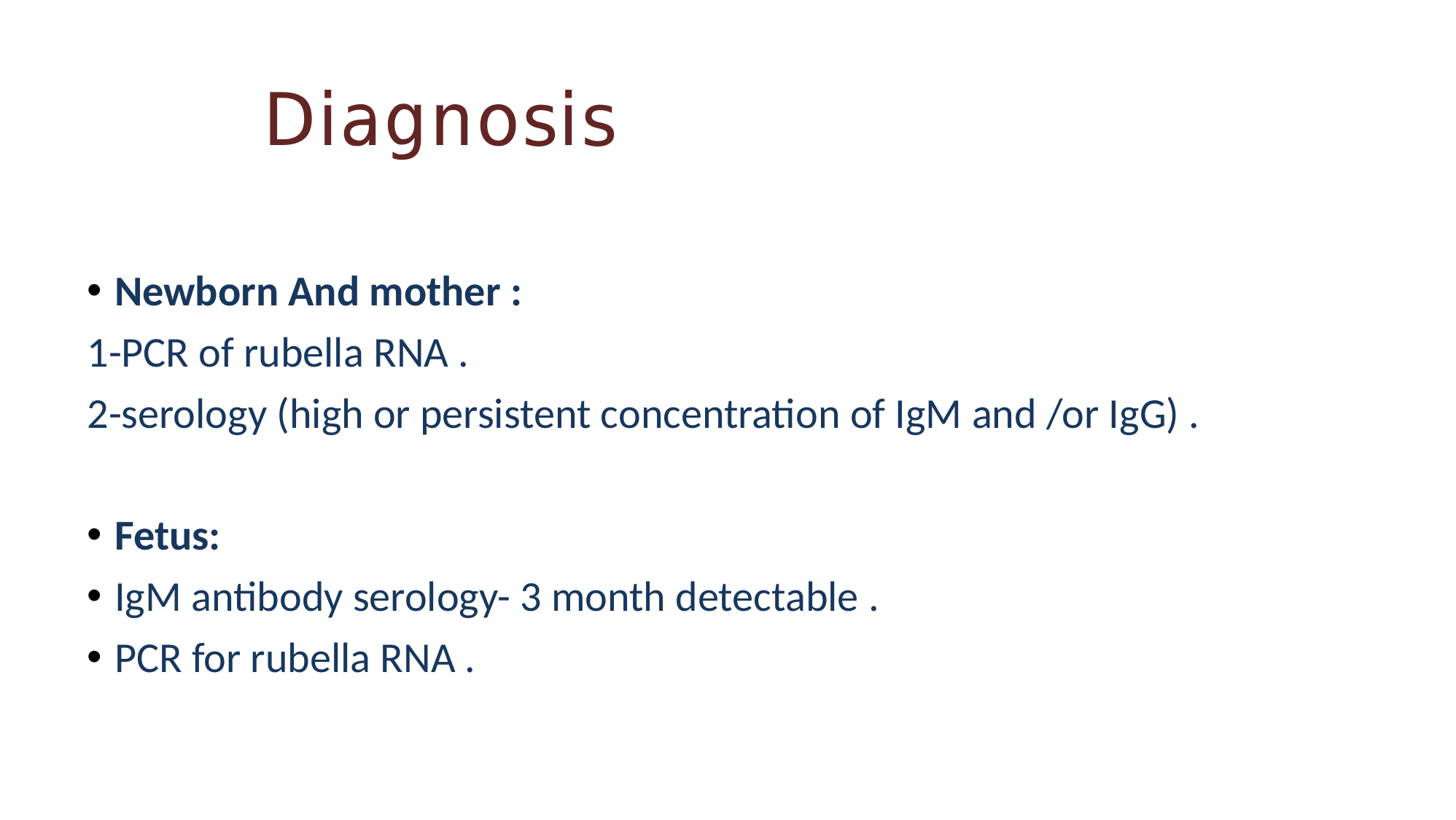

Diagnosis
Newborn And mother :
1-PCR of rubella RNA .
2-serology (high or persistent concentration of IgM and /or IgG) .

Fetus:
IgM antibody serology- 3 month detectable .
PCR for rubella RNA .